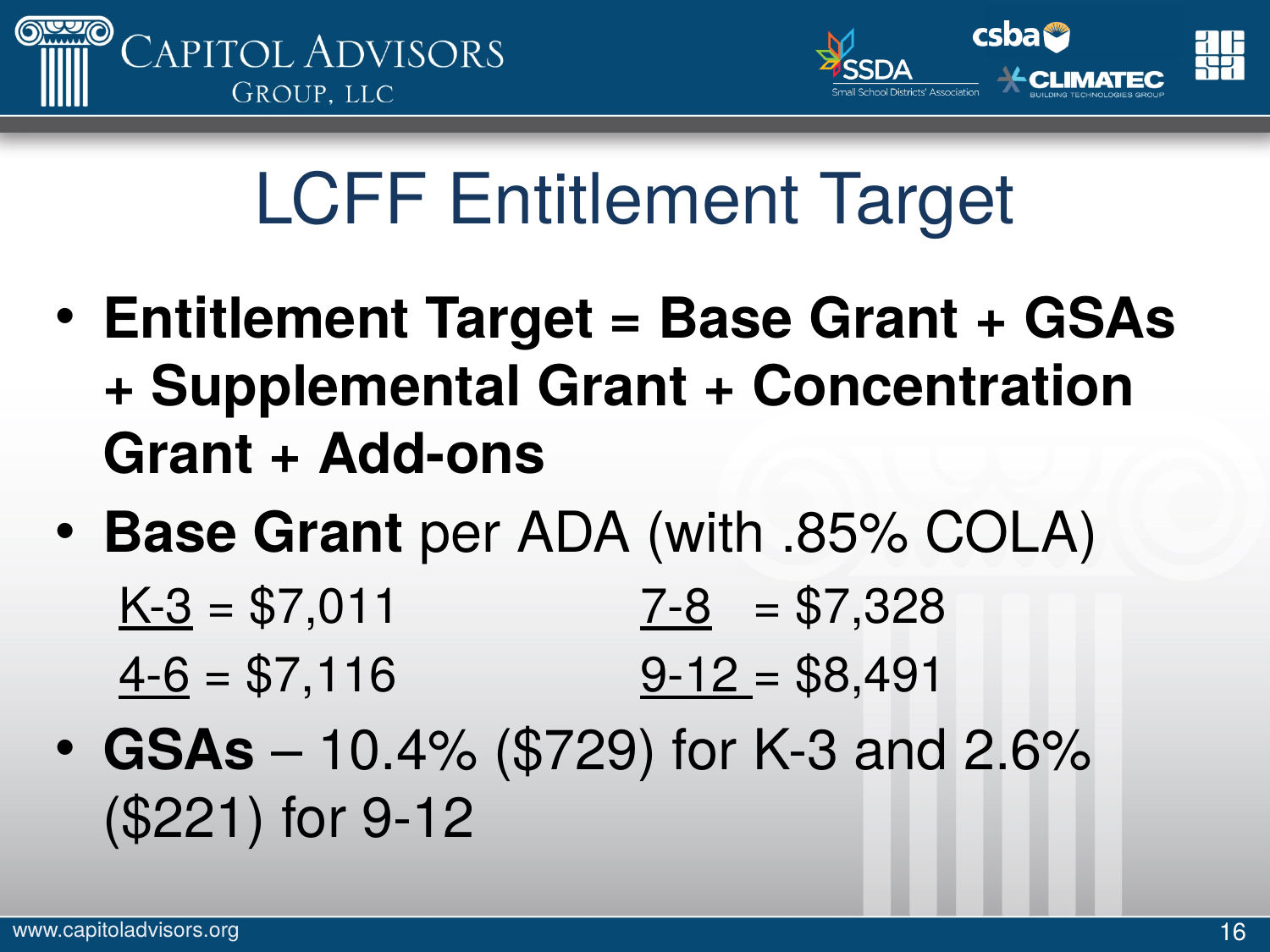

# LCFF Entitlement Target
Entitlement Target = Base Grant + GSAs + Supplemental Grant + Concentration Grant + Add-ons
Base Grant per ADA (with .85% COLA)
K-3 = $7,011		 7-8   = $7,328
4-6 = $7,116		 9-12 = $8,491
GSAs – 10.4% ($729) for K-3 and 2.6% ($221) for 9-12

www.capitoladvisors.org
16